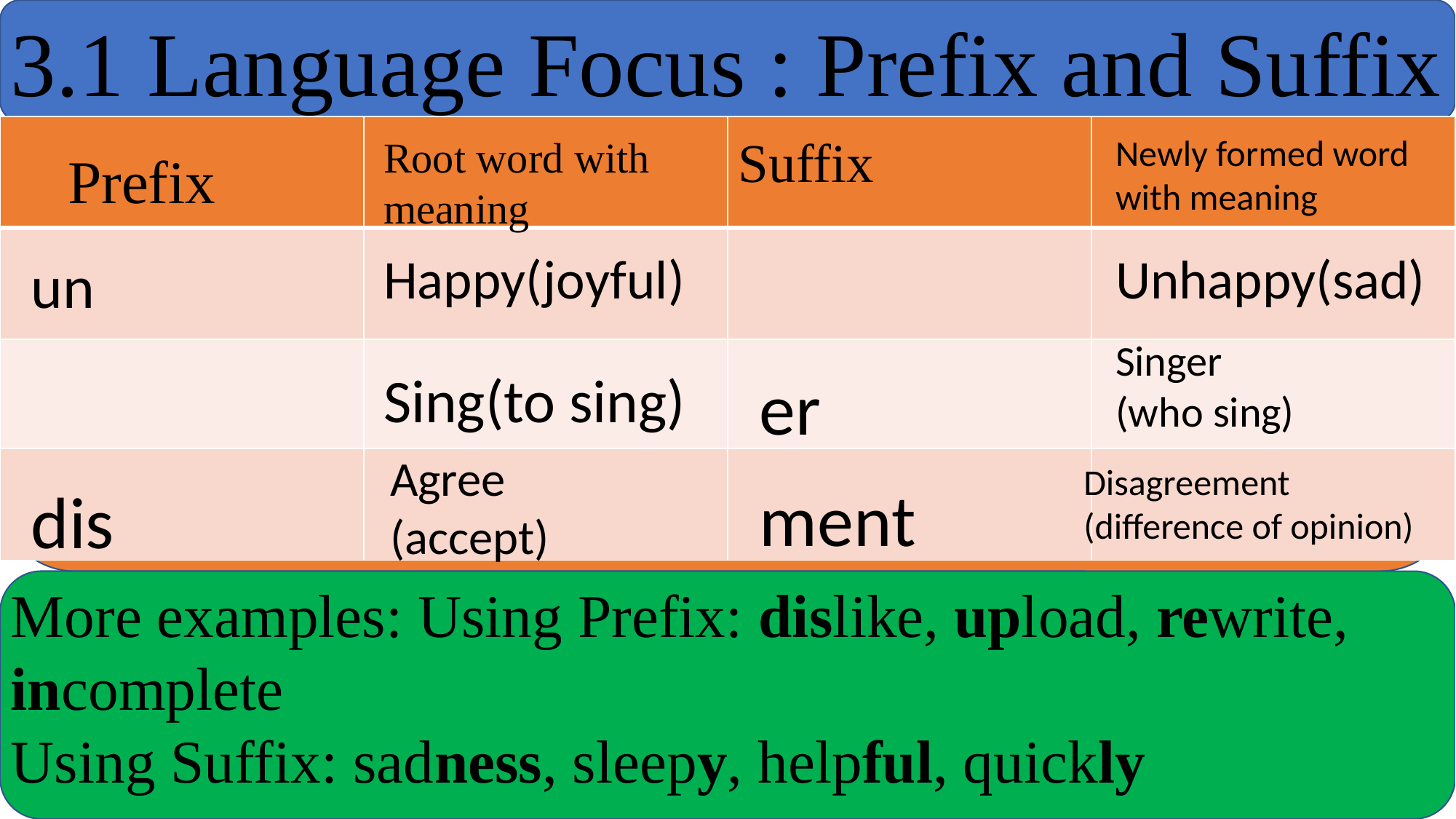

3.1 Language Focus : Prefix and Suffix
|  |  |  |  |
| --- | --- | --- | --- |
|  |  |  |  |
|  |  |  |  |
|  |  |  |  |

Suffix
Root word with meaning
Newly formed word with meaning
Prefix
Happy(joyful)
Unhappy(sad)
un
Singer
(who sing)
Sing(to sing)
er
Agree
(accept)
Disagreement
(difference of opinion)
ment
dis

More examples: Using Prefix: dislike, upload, rewrite, incomplete
Using Suffix: sadness, sleepy, helpful, quickly